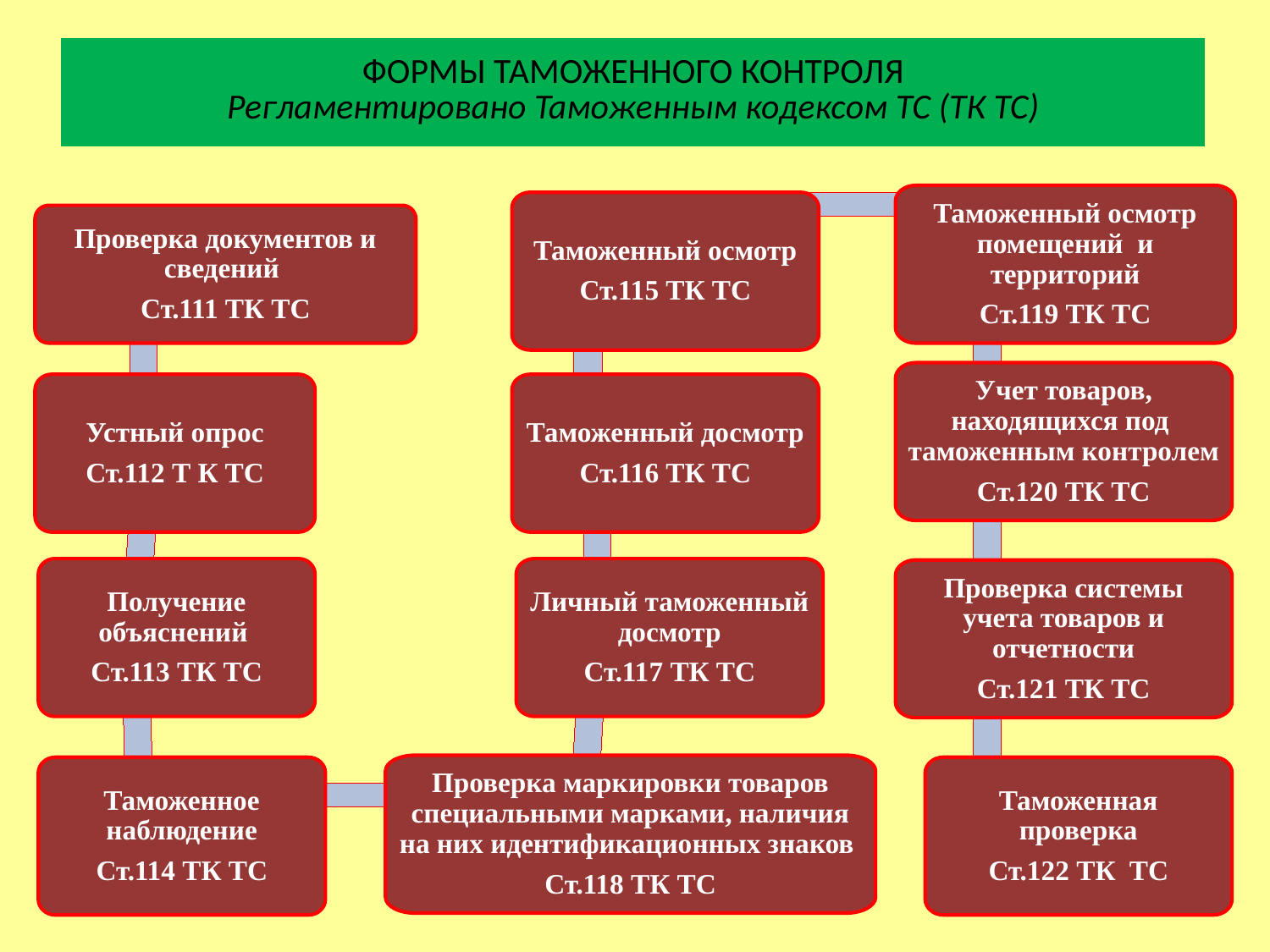

# ФОРМЫ ТАМОЖЕННОГО КОНТРОЛЯ Регламентировано Таможенным кодексом ТС (ТК ТС)
Таможенный осмотр помещений  и территорий
Ст.119 ТК ТС
Таможенный осмотр
Ст.115 ТК ТС

Проверка документов и сведений
Ст.111 ТК ТС

Учет товаров, находящихся под  таможенным контролем
Ст.120 ТК ТС
Таможенный досмотр
Ст.116 ТК ТС
Устный опрос
Ст.112 Т К ТС

Получение объяснений
Ст.113 ТК ТС
Личный таможенный досмотр
Ст.117 ТК ТС
Проверка системы учета товаров и отчетности
Ст.121 ТК ТС

Проверка маркировки товаров специальными марками, наличия на них идентификационных знаков
Ст.118 ТК ТС
Таможенная проверка
Ст.122 ТК  ТС
Таможенное наблюдение
Ст.114 ТК ТС